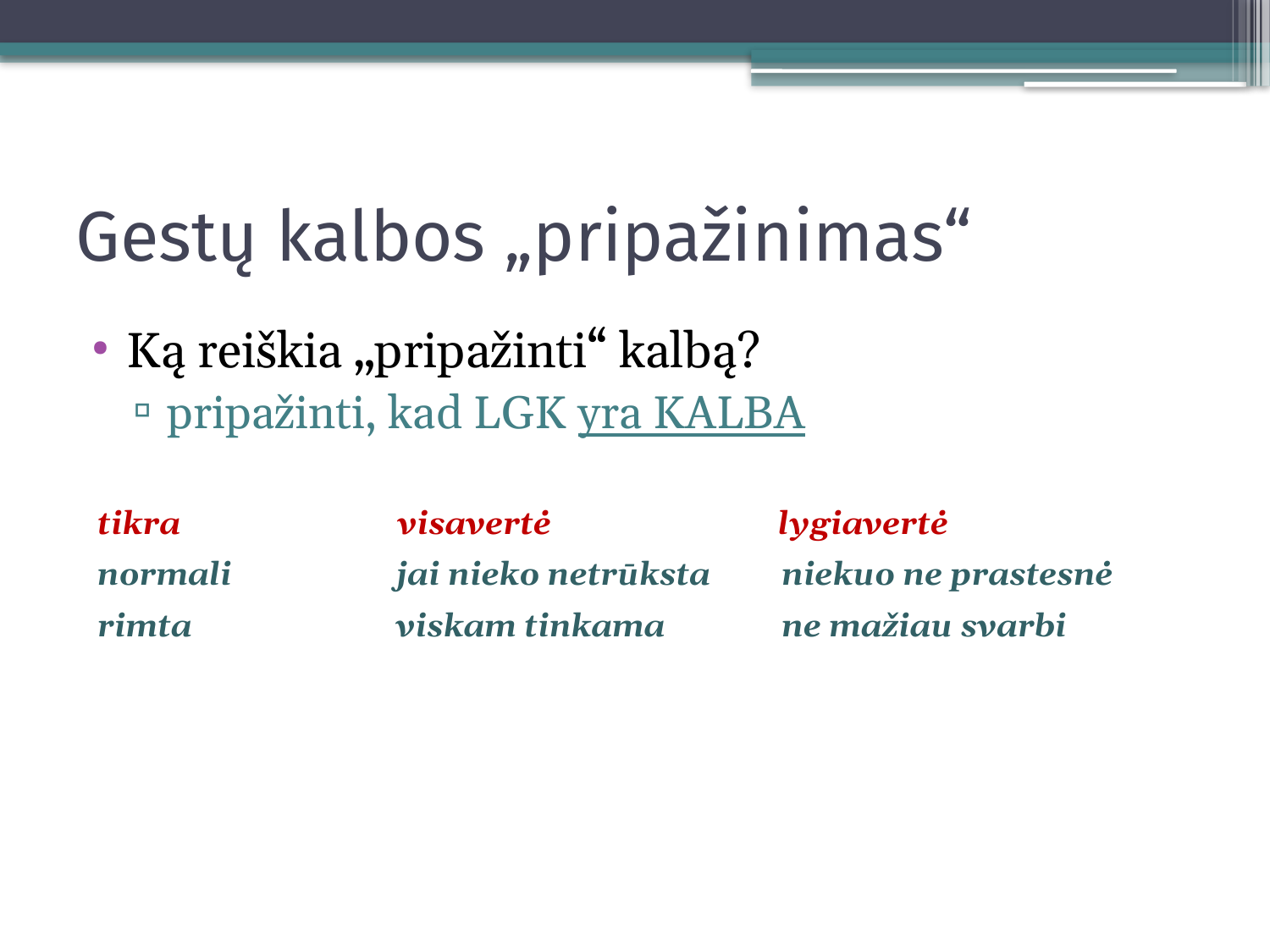

# Gestų kalbos „pripažinimas“
Ką reiškia „pripažinti“ kalbą?
pripažinti, kad LGK yra KALBA
tikra
visavertė
lygiavertė
normali
jai nieko netrūksta
niekuo ne prastesnė
rimta
viskam tinkama
ne mažiau svarbi